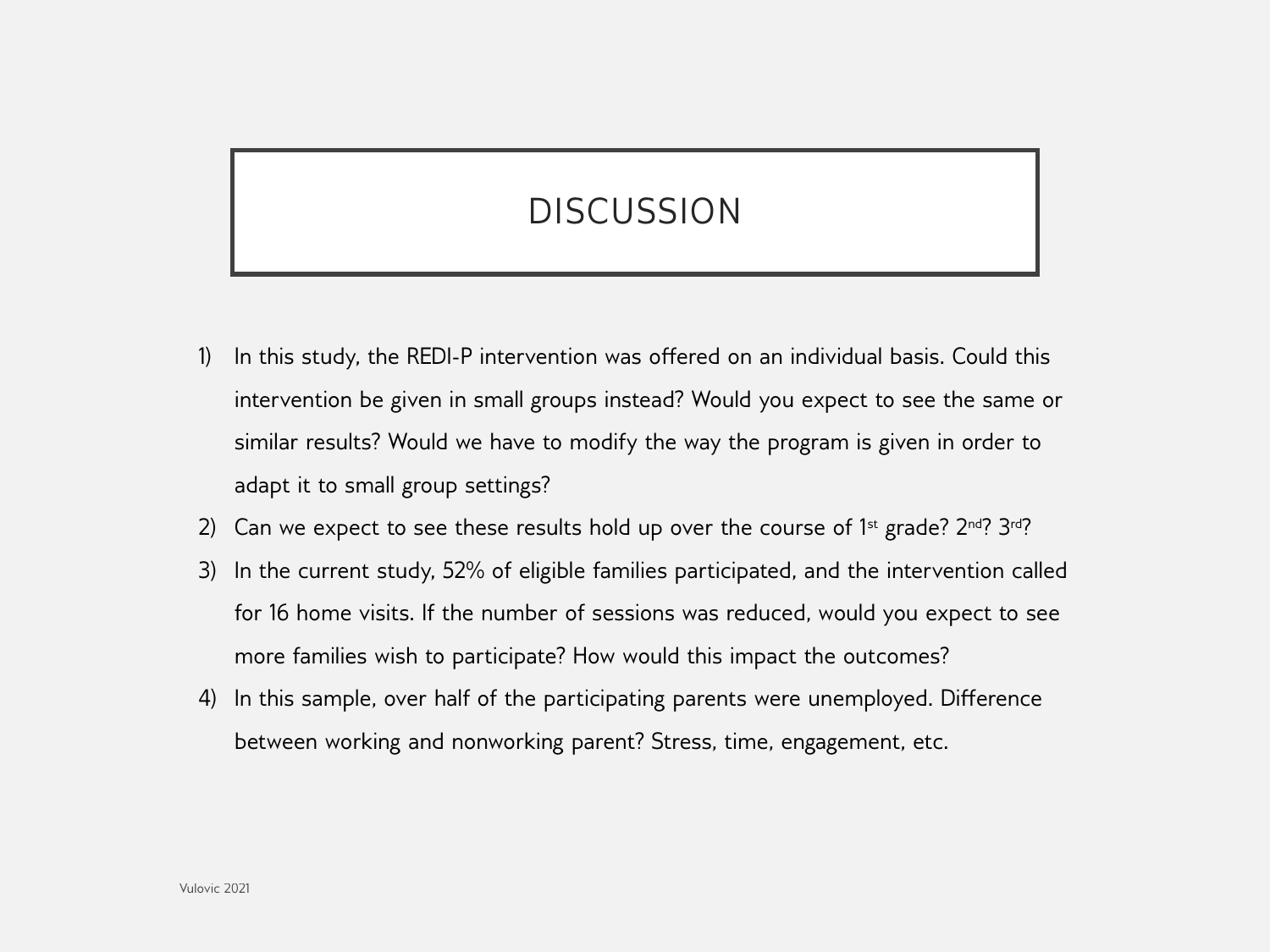

# Discussion
In this study, the REDI-P intervention was offered on an individual basis. Could this intervention be given in small groups instead? Would you expect to see the same or similar results? Would we have to modify the way the program is given in order to adapt it to small group settings?
Can we expect to see these results hold up over the course of 1st grade? 2nd? 3rd?
In the current study, 52% of eligible families participated, and the intervention called for 16 home visits. If the number of sessions was reduced, would you expect to see more families wish to participate? How would this impact the outcomes?
In this sample, over half of the participating parents were unemployed. Difference between working and nonworking parent? Stress, time, engagement, etc.

Vulovic 2021